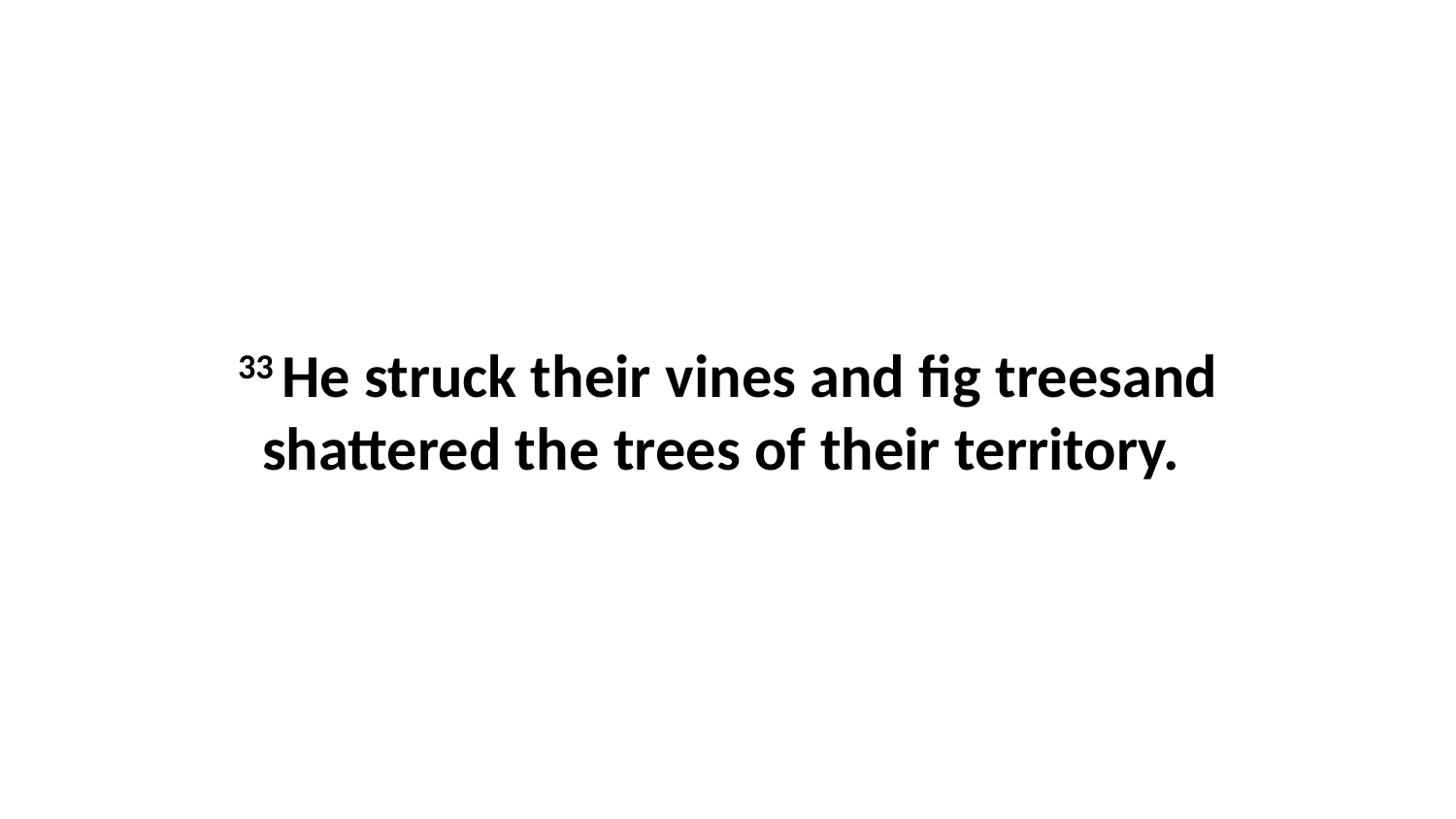

33 He struck their vines and fig treesand shattered the trees of their territory.